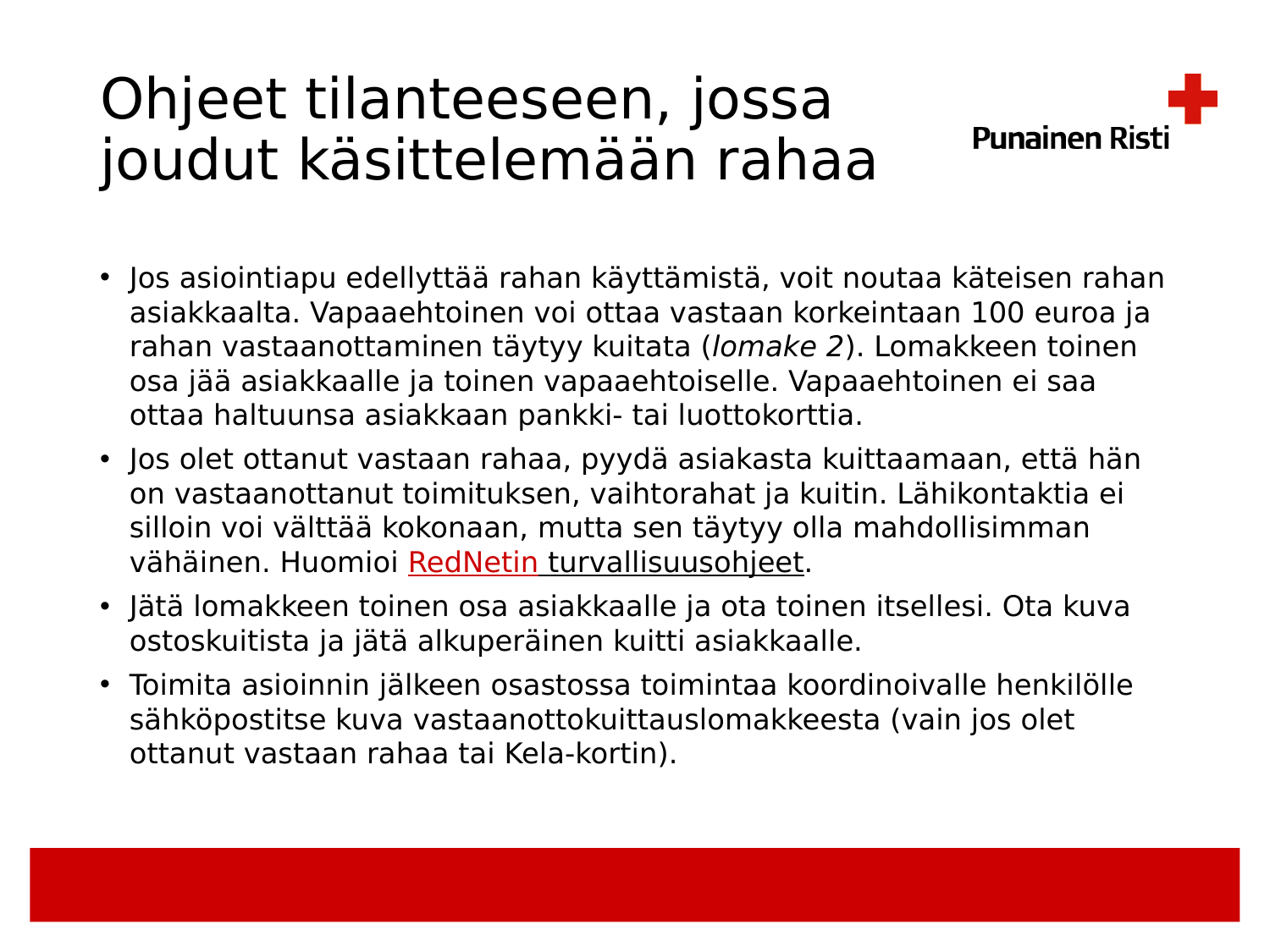

# Ohjeet tilanteeseen, jossa joudut käsittelemään rahaa
Jos asiointiapu edellyttää rahan käyttämistä, voit noutaa käteisen rahan asiakkaalta. Vapaaehtoinen voi ottaa vastaan korkeintaan 100 euroa ja rahan vastaanottaminen täytyy kuitata (lomake 2). Lomakkeen toinen osa jää asiakkaalle ja toinen vapaaehtoiselle. Vapaaehtoinen ei saa ottaa haltuunsa asiakkaan pankki- tai luottokorttia.
Jos olet ottanut vastaan rahaa, pyydä asiakasta kuittaamaan, että hän on vastaanottanut toimituksen, vaihtorahat ja kuitin. Lähikontaktia ei silloin voi välttää kokonaan, mutta sen täytyy olla mahdollisimman vähäinen. Huomioi RedNetin turvallisuusohjeet.
Jätä lomakkeen toinen osa asiakkaalle ja ota toinen itsellesi. Ota kuva ostoskuitista ja jätä alkuperäinen kuitti asiakkaalle.
Toimita asioinnin jälkeen osastossa toimintaa koordinoivalle henkilölle sähköpostitse kuva vastaanottokuittauslomakkeesta (vain jos olet ottanut vastaan rahaa tai Kela-kortin).